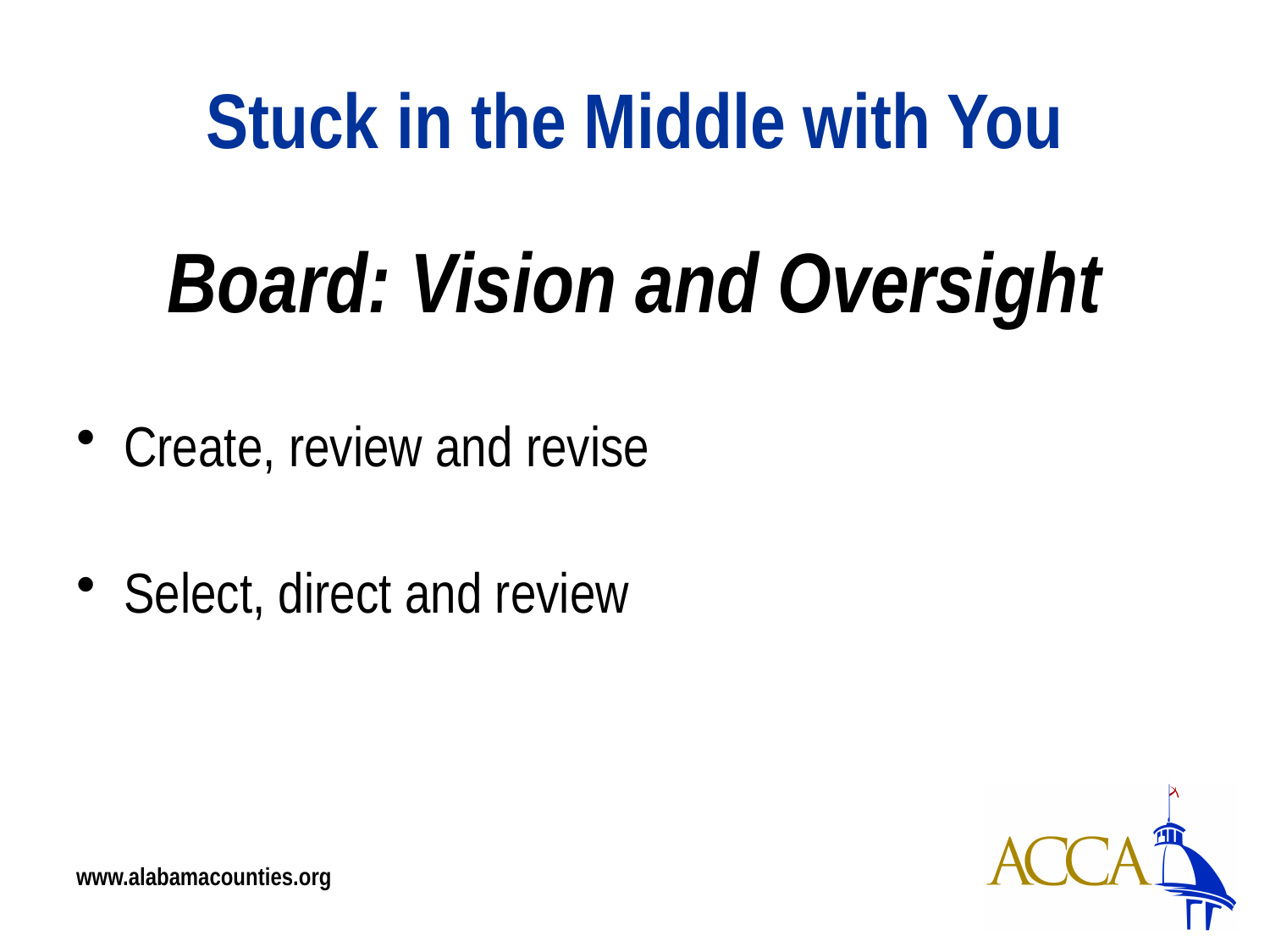

# Stuck in the Middle with You
Board: Vision and Oversight

Create, review and revise
Select, direct and review

www.alabamacounties.org